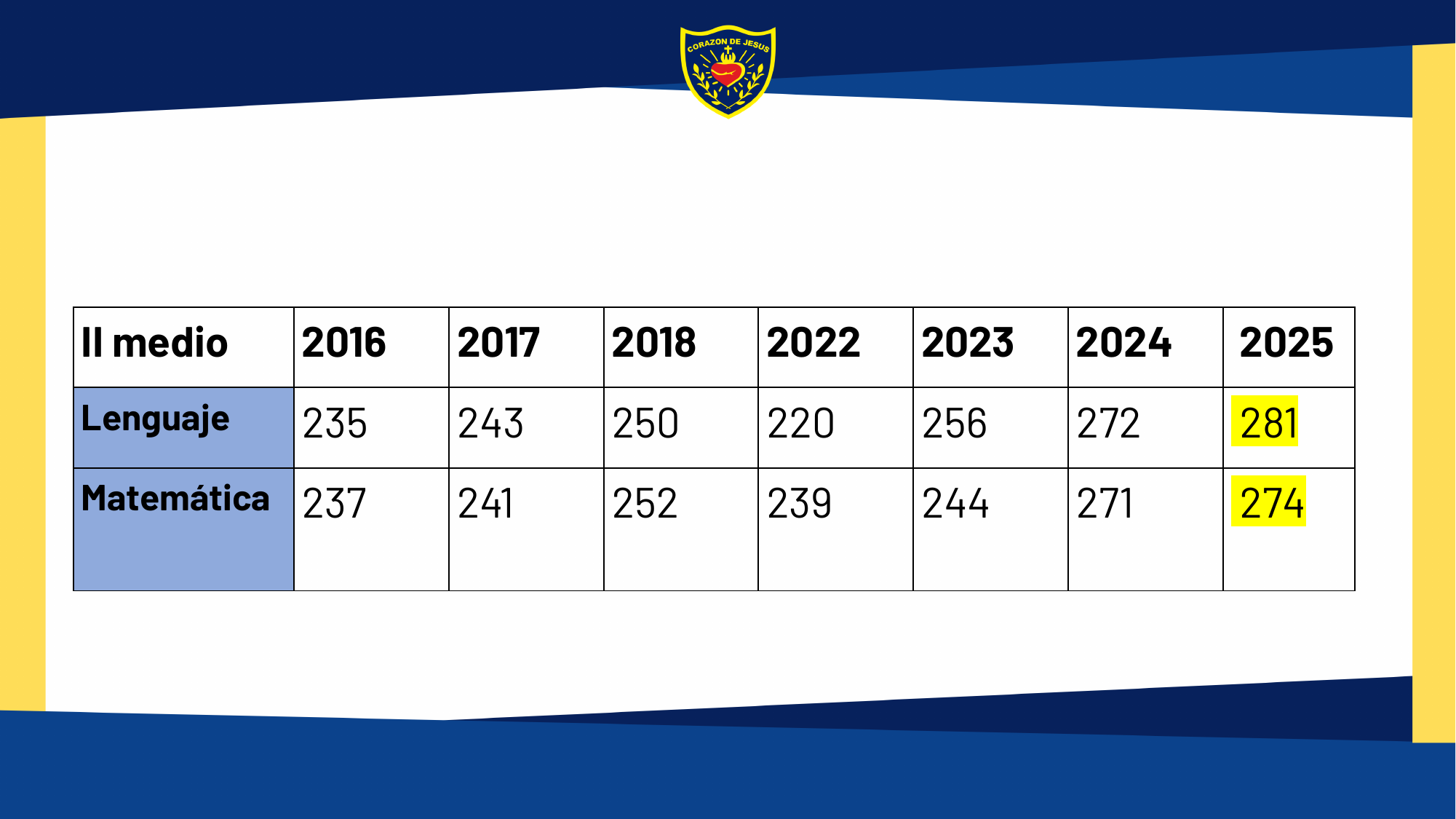

| II medio | 2016 | 2017 | 2018 | 2022 | 2023 | 2024 | 2025 |
| --- | --- | --- | --- | --- | --- | --- | --- |
| Lenguaje | 235 | 243 | 250 | 220 | 256 | 272 | 281 |
| Matemática | 237 | 241 | 252 | 239 | 244 | 271 | 274 |